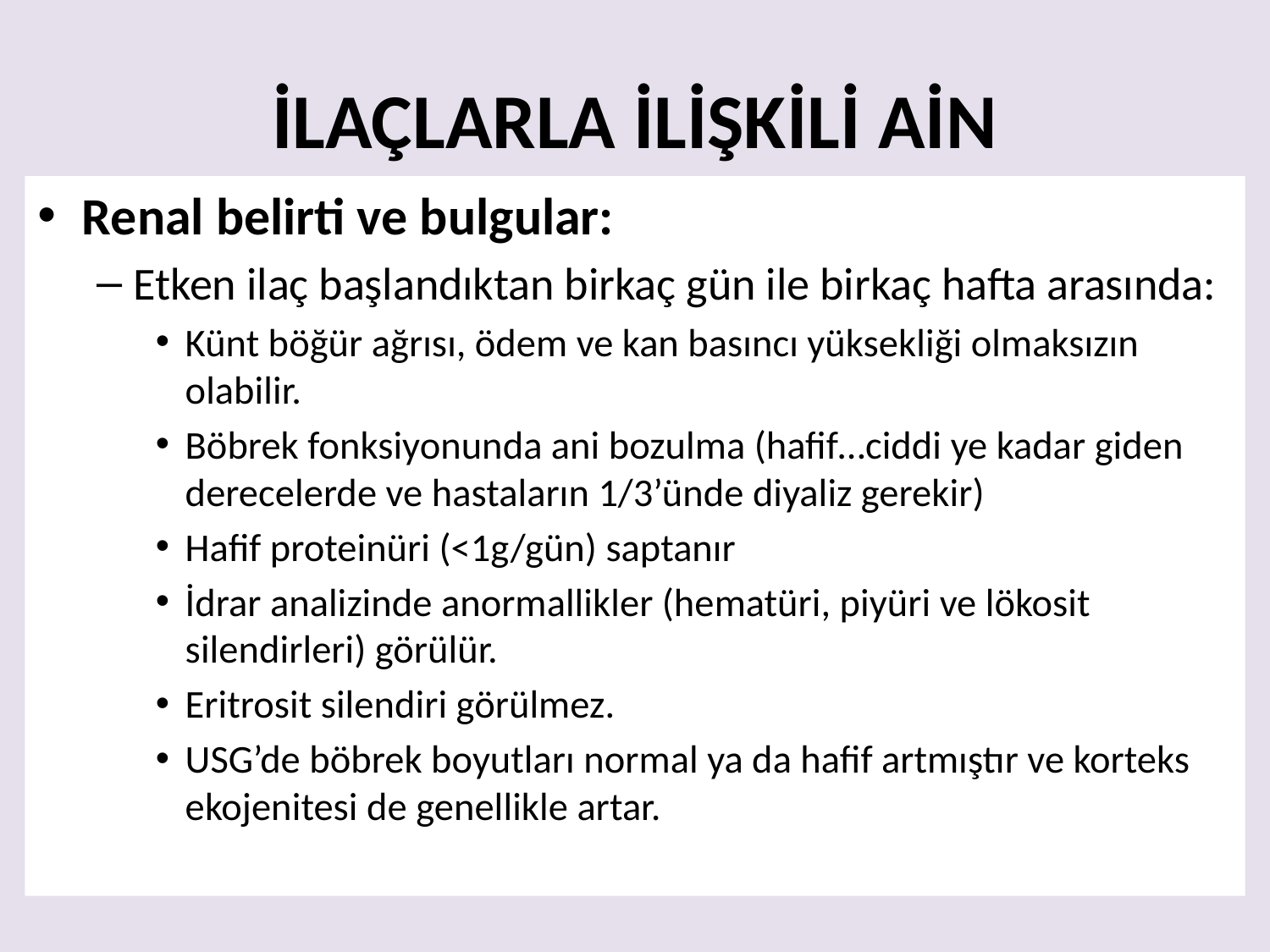

# İLAÇLARLA İLİŞKİLİ AİN
Renal belirti ve bulgular:
Etken ilaç başlandıktan birkaç gün ile birkaç hafta arasında:
Künt böğür ağrısı, ödem ve kan basıncı yüksekliği olmaksızın olabilir.
Böbrek fonksiyonunda ani bozulma (hafif…ciddi ye kadar giden derecelerde ve hastaların 1/3’ünde diyaliz gerekir)
Hafif proteinüri (<1g/gün) saptanır
İdrar analizinde anormallikler (hematüri, piyüri ve lökosit silendirleri) görülür.
Eritrosit silendiri görülmez.
USG’de böbrek boyutları normal ya da hafif artmıştır ve korteks ekojenitesi de genellikle artar.